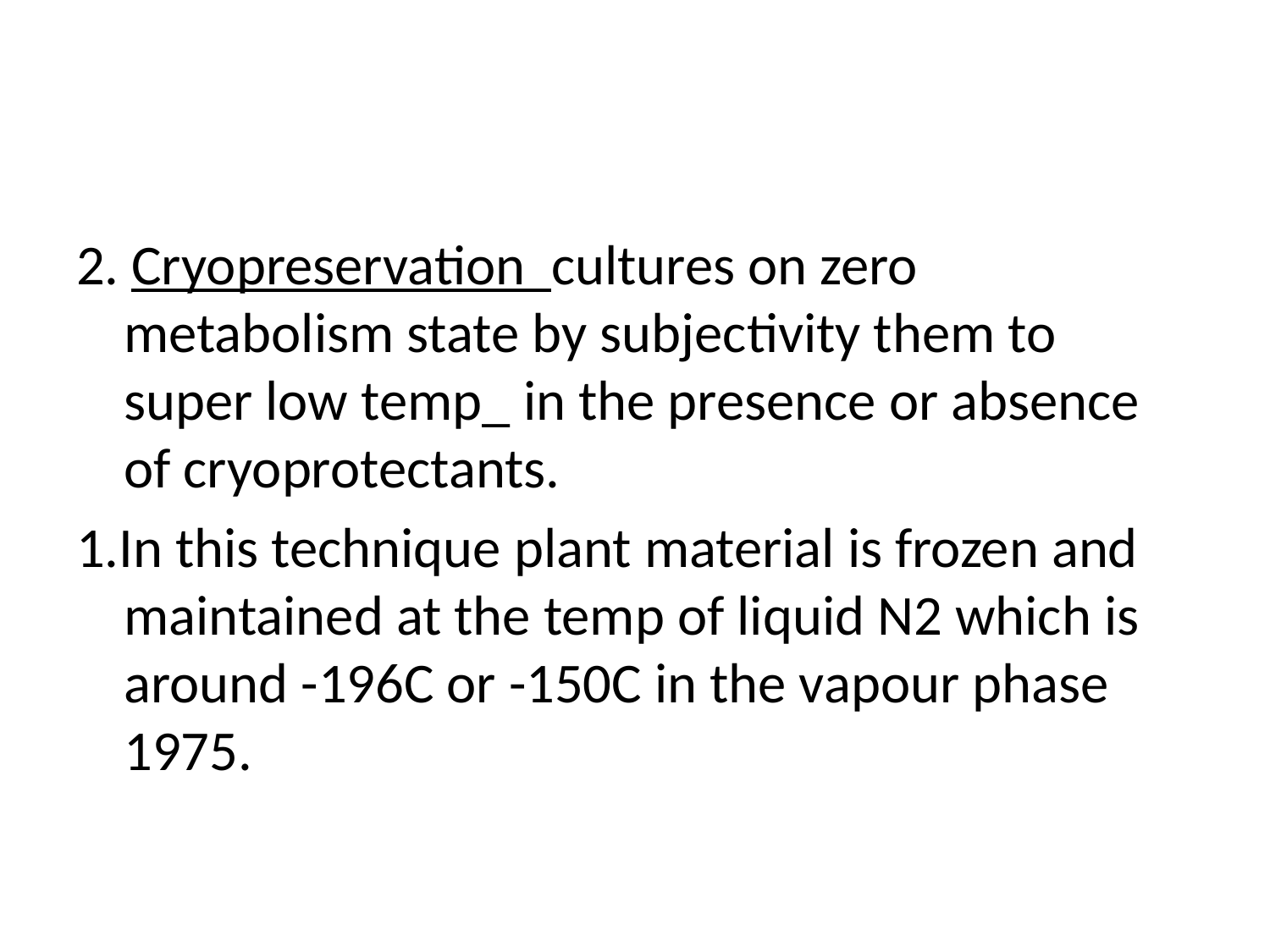

#
2. Cryopreservation  cultures on zero metabolism state by subjectivity them to super low temp_ in the presence or absence of cryoprotectants.
1.In this technique plant material is frozen and maintained at the temp of liquid N2 which is around -196C or -150C in the vapour phase 1975.